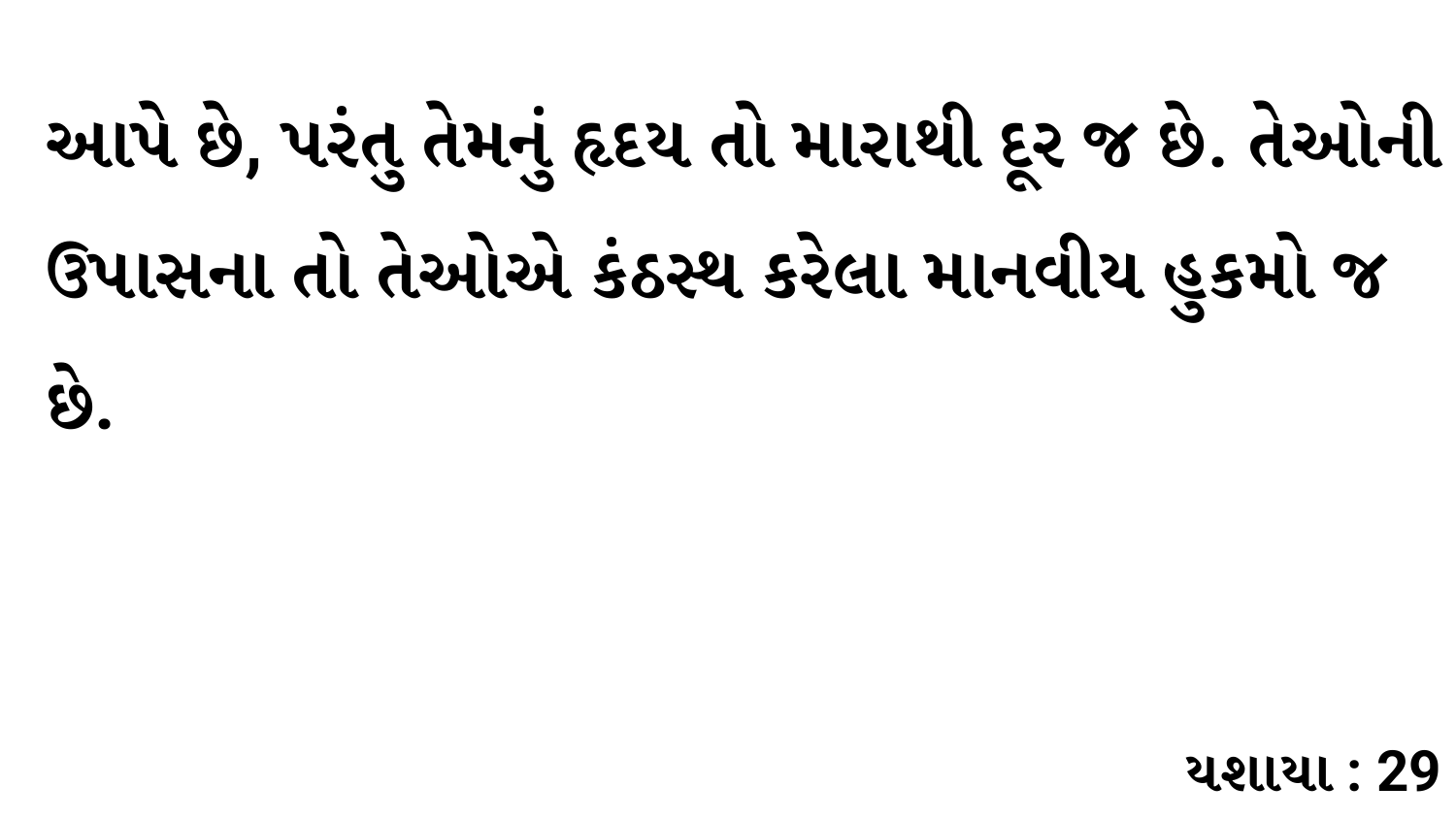

આપે છે, પરંતુ તેમનું હૃદય તો મારાથી દૂર જ છે. તેઓની ઉપાસના તો તેઓએ કંઠસ્થ કરેલા માનવીય હુકમો જ છે.
યશાયા : 29